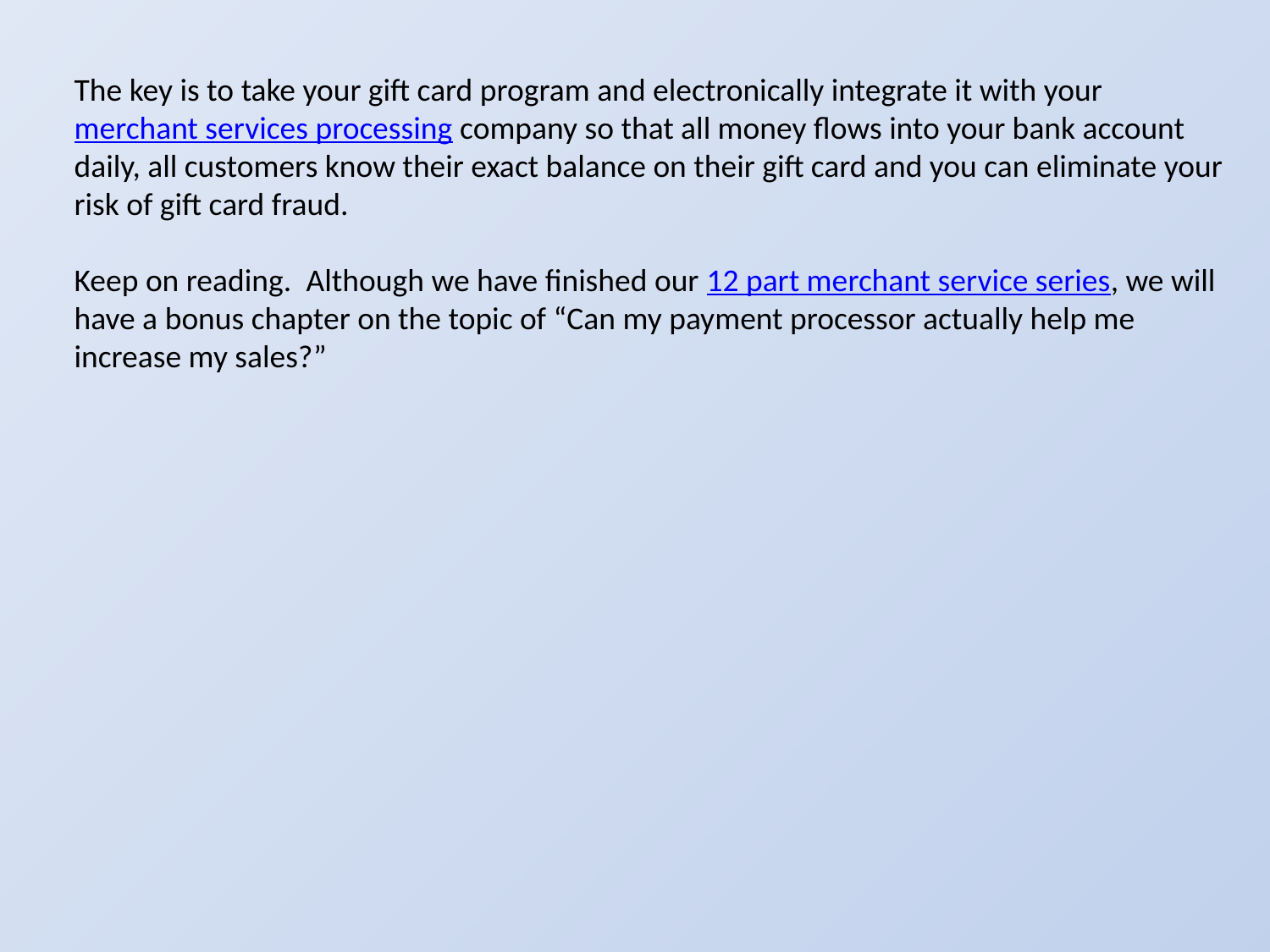

The key is to take your gift card program and electronically integrate it with your merchant services processing company so that all money flows into your bank account daily, all customers know their exact balance on their gift card and you can eliminate your risk of gift card fraud.

Keep on reading.  Although we have finished our 12 part merchant service series, we will have a bonus chapter on the topic of “Can my payment processor actually help me increase my sales?”